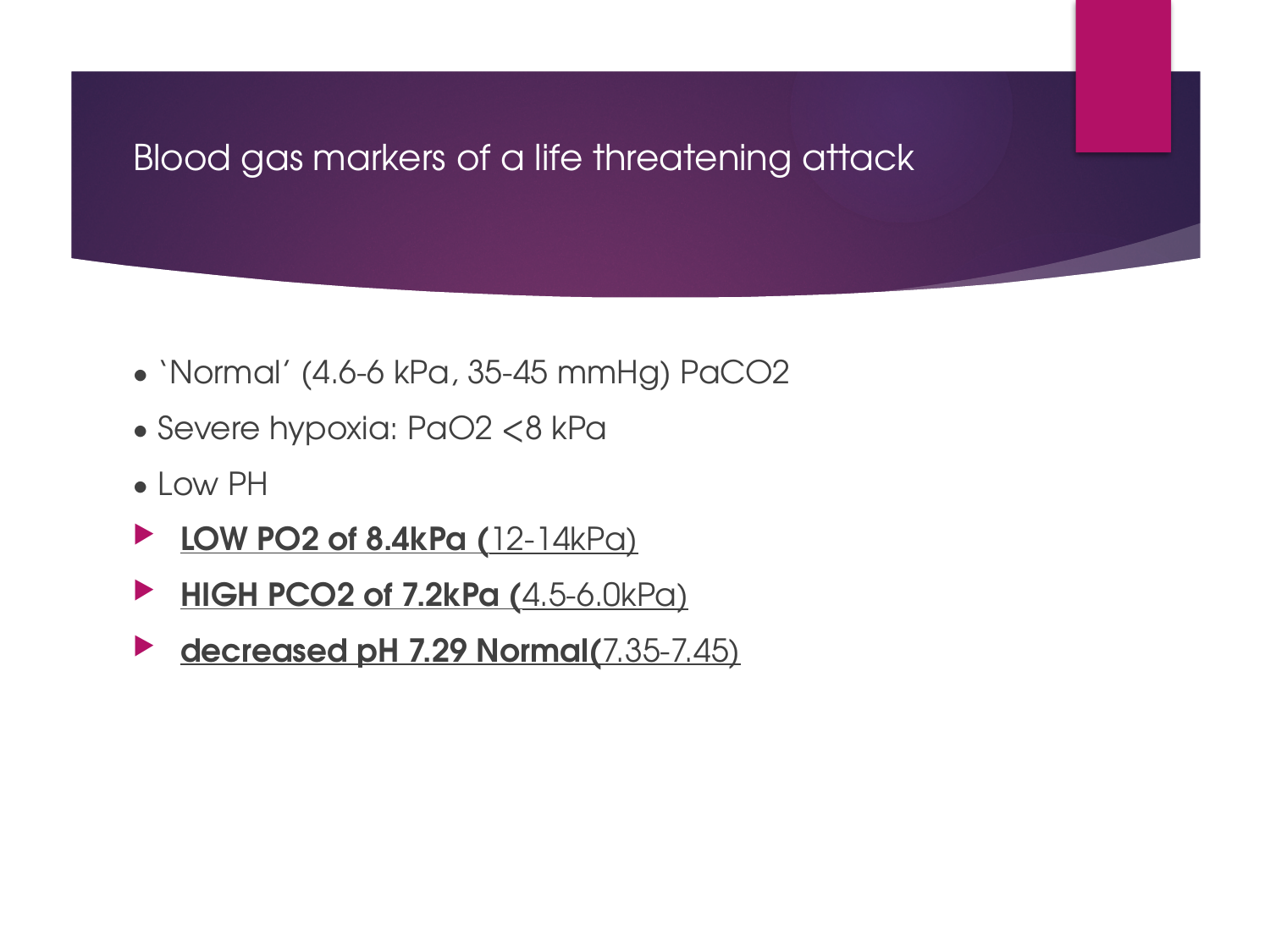

# Blood gas markers of a life threatening attack
• ‘Normal’ (4.6-6 kPa, 35-45 mmHg) PaCO2
• Severe hypoxia: PaO2 <8 kPa
• Low PH
LOW PO2 of 8.4kPa (12-14kPa)
HIGH PCO2 of 7.2kPa (4.5-6.0kPa)
decreased pH 7.29 Normal(7.35-7.45)